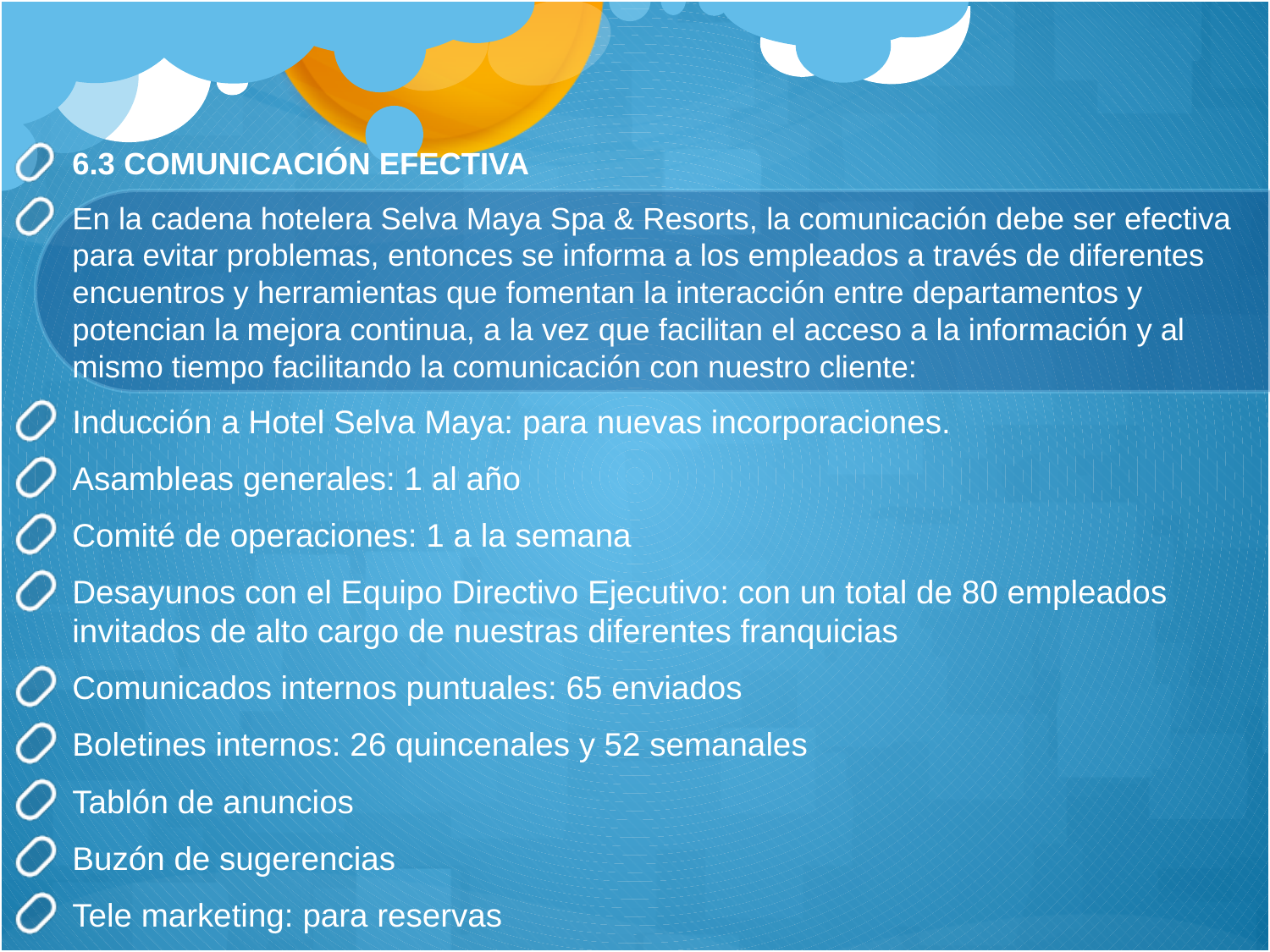

6.3 COMUNICACIÓN EFECTIVA
En la cadena hotelera Selva Maya Spa & Resorts, la comunicación debe ser efectiva para evitar problemas, entonces se informa a los empleados a través de diferentes encuentros y herramientas que fomentan la interacción entre departamentos y potencian la mejora continua, a la vez que facilitan el acceso a la información y al mismo tiempo facilitando la comunicación con nuestro cliente:
Inducción a Hotel Selva Maya: para nuevas incorporaciones.
Asambleas generales: 1 al año
Comité de operaciones: 1 a la semana
Desayunos con el Equipo Directivo Ejecutivo: con un total de 80 empleados invitados de alto cargo de nuestras diferentes franquicias
Comunicados internos puntuales: 65 enviados
Boletines internos: 26 quincenales y 52 semanales
Tablón de anuncios
Buzón de sugerencias
Tele marketing: para reservas